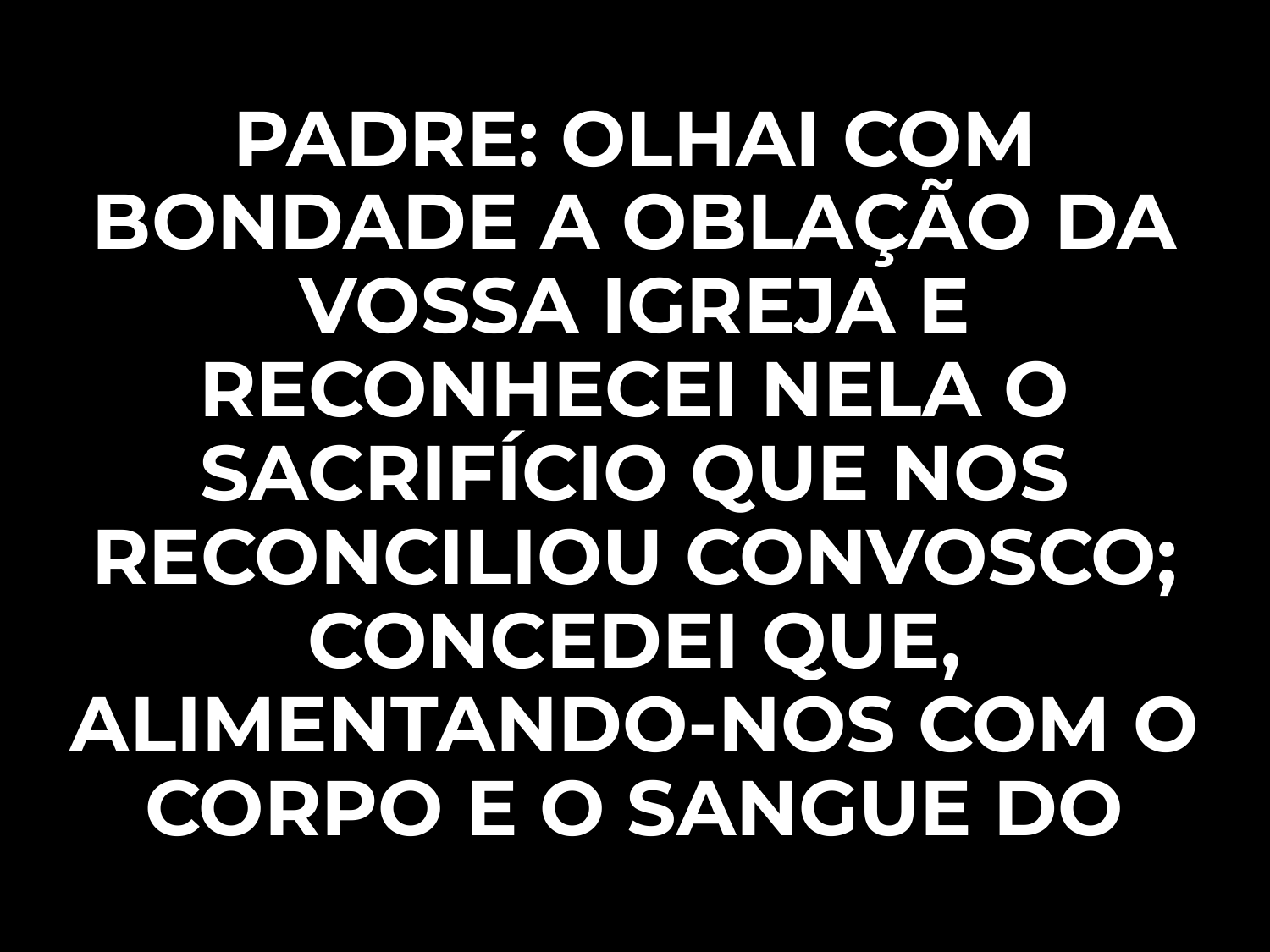

PADRE: OLHAI COM BONDADE A OBLAÇÃO DA VOSSA IGREJA E RECONHECEI NELA O SACRIFÍCIO QUE NOS RECONCILIOU CONVOSCO; CONCEDEI QUE, ALIMENTANDO-NOS COM O CORPO E O SANGUE DO